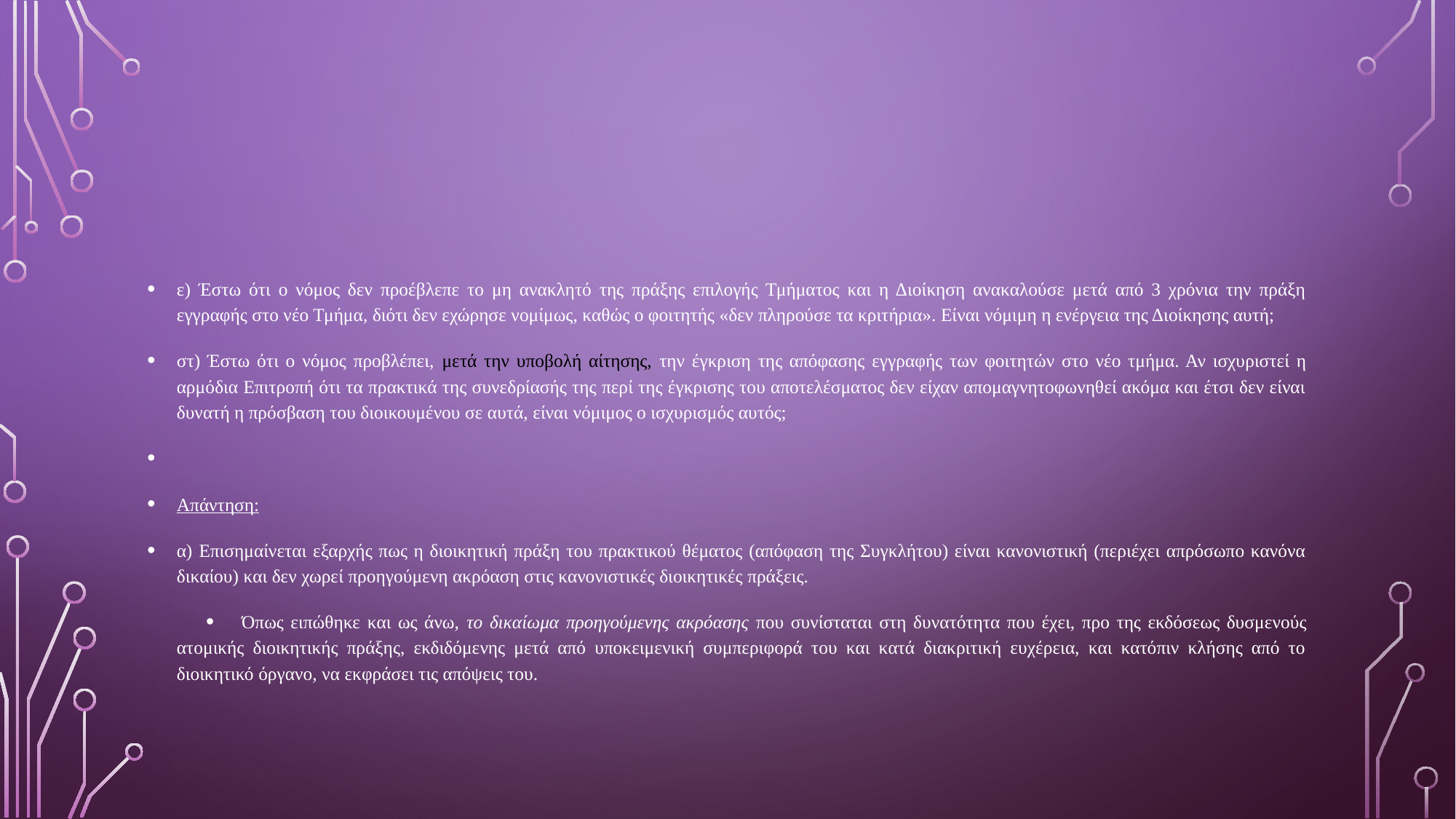

#
ε) Έστω ότι ο νόμος δεν προέβλεπε το μη ανακλητό της πράξης επιλογής Τμήματος και η Διοίκηση ανακαλούσε μετά από 3 χρόνια την πράξη εγγραφής στο νέο Τμήμα, διότι δεν εχώρησε νομίμως, καθώς ο φοιτητής «δεν πληρούσε τα κριτήρια». Είναι νόμιμη η ενέργεια της Διοίκησης αυτή;
στ) Έστω ότι ο νόμος προβλέπει, μετά την υποβολή αίτησης, την έγκριση της απόφασης εγγραφής των φοιτητών στο νέο τμήμα. Αν ισχυριστεί η αρμόδια Επιτροπή ότι τα πρακτικά της συνεδρίασής της περί της έγκρισης του αποτελέσματος δεν είχαν απομαγνητοφωνηθεί ακόμα και έτσι δεν είναι δυνατή η πρόσβαση του διοικουμένου σε αυτά, είναι νόμιμος ο ισχυρισμός αυτός;

Απάντηση:
α) Επισημαίνεται εξαρχής πως η διοικητική πράξη του πρακτικού θέματος (απόφαση της Συγκλήτου) είναι κανονιστική (περιέχει απρόσωπο κανόνα δικαίου) και δεν χωρεί προηγούμενη ακρόαση στις κανονιστικές διοικητικές πράξεις.
Όπως ειπώθηκε και ως άνω, το δικαίωμα προηγούμενης ακρόασης που συνίσταται στη δυνατότητα που έχει, προ της εκδόσεως δυσμενούς ατομικής διοικητικής πράξης, εκδιδόμενης μετά από υποκειμενική συμπεριφορά του και κατά διακριτική ευχέρεια, και κατόπιν κλήσης από το διοικητικό όργανο, να εκφράσει τις απόψεις του.